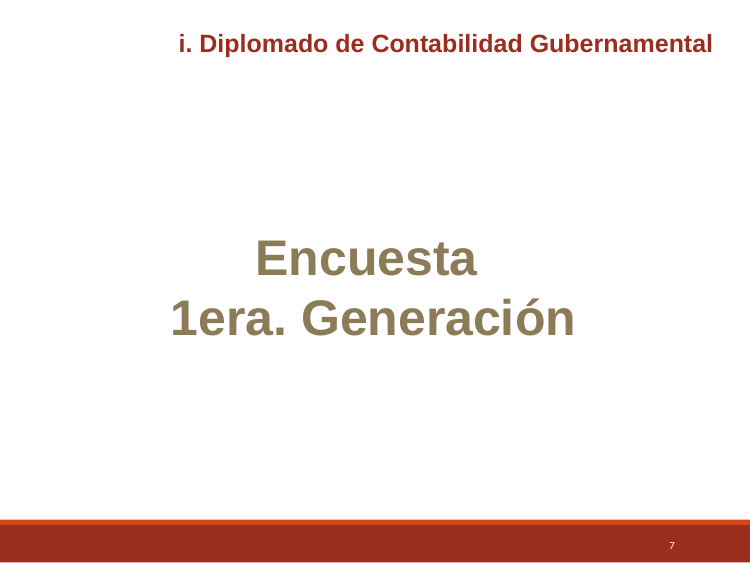

i. Diplomado de Contabilidad Gubernamental
Encuesta
1era. Generación
7